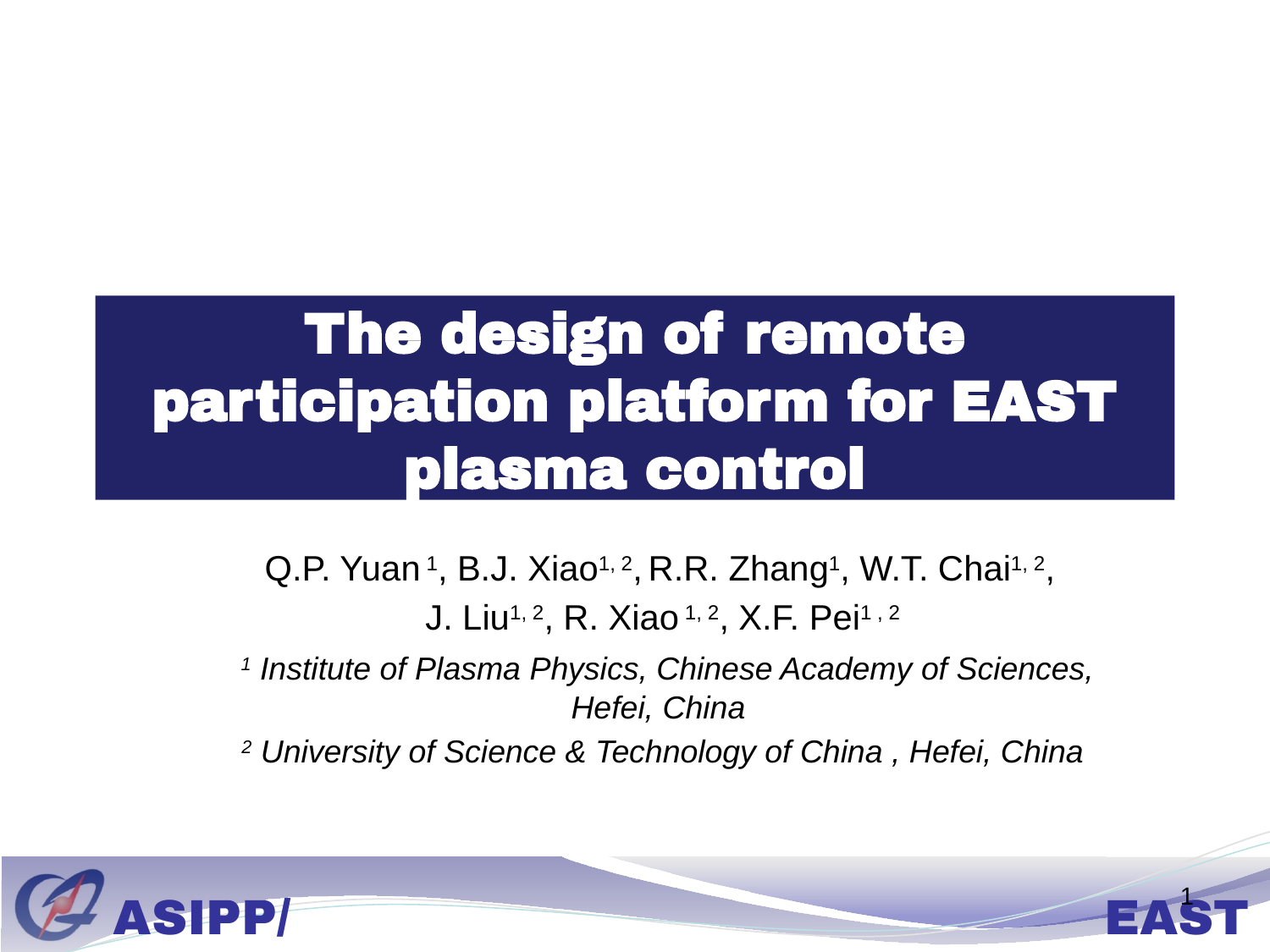

# The design of remote participation platform for EAST plasma control
Q.P. Yuan 1, B.J. Xiao1, 2, R.R. Zhang1, W.T. Chai1, 2,
J. Liu1, 2, R. Xiao 1, 2, X.F. Pei1 , 2
 1 Institute of Plasma Physics, Chinese Academy of Sciences, Hefei, China
2 University of Science & Technology of China , Hefei, China
1